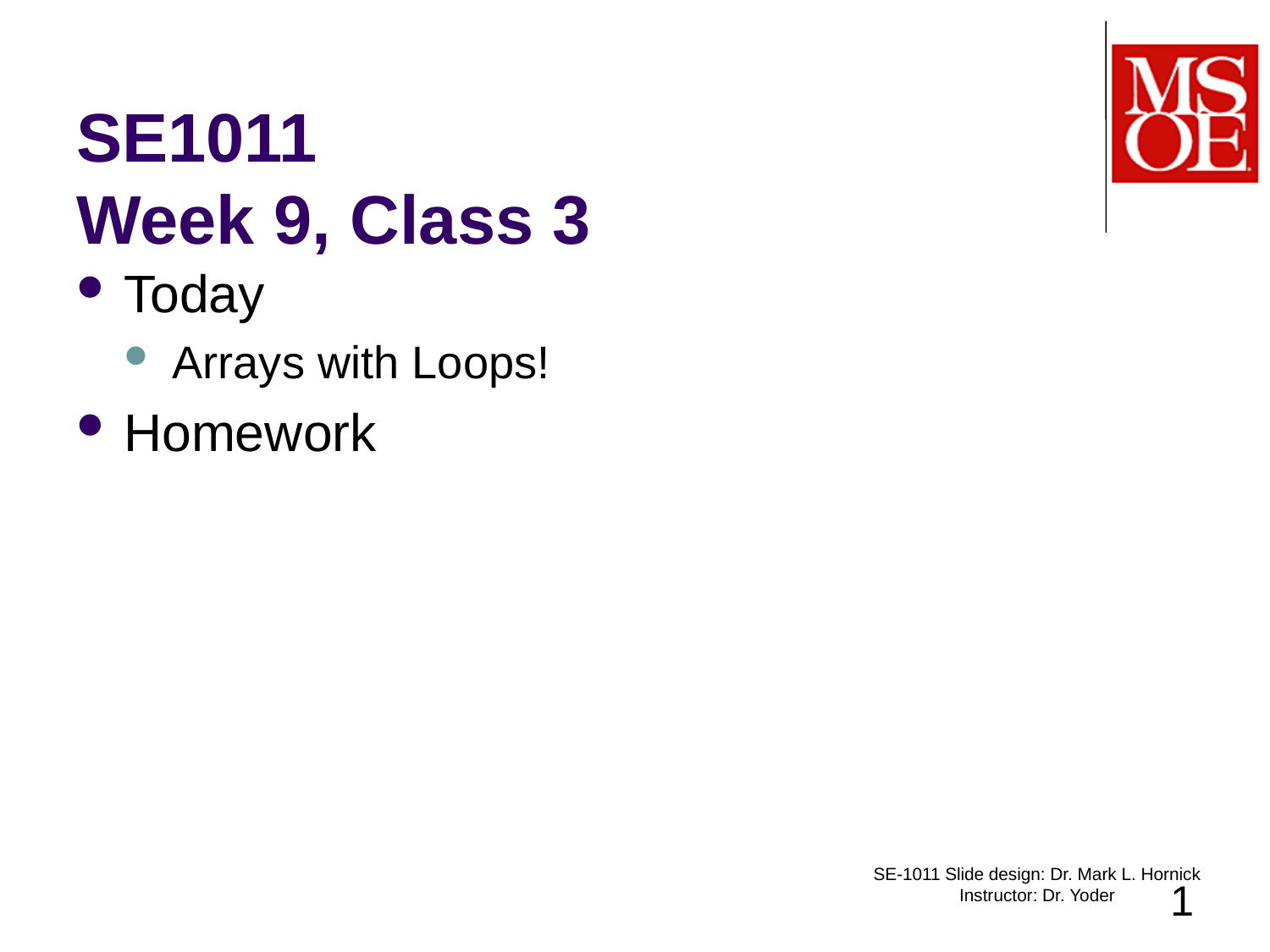

# SE1011 Week 9, Class 3
Today
Arrays with Loops!
Homework

SE-1011 Slide design: Dr. Mark L. Hornick Instructor: Dr. Yoder
1